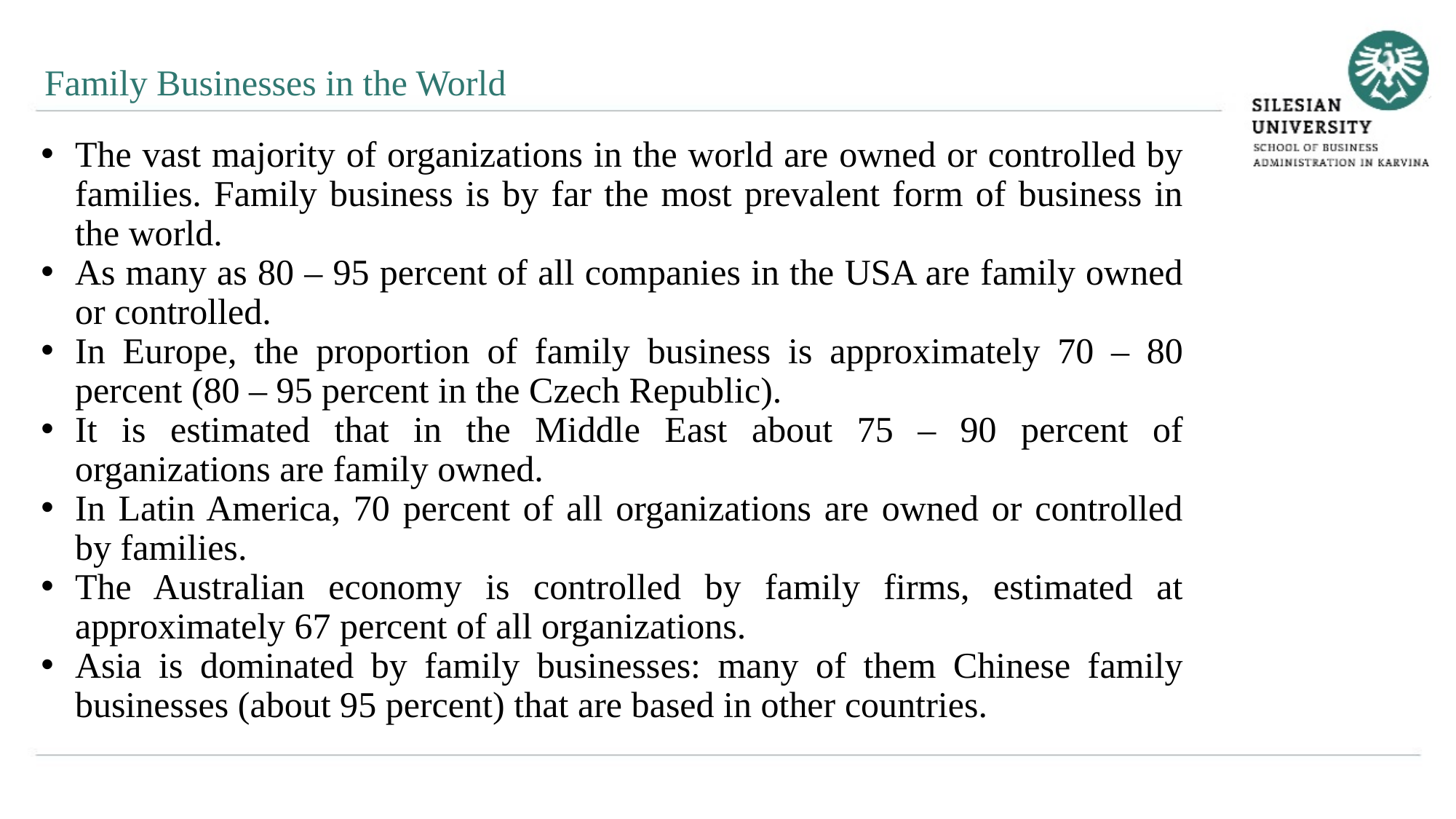

Family Businesses in the World
The vast majority of organizations in the world are owned or controlled by families. Family business is by far the most prevalent form of business in the world.
As many as 80 – 95 percent of all companies in the USA are family owned or controlled.
In Europe, the proportion of family business is approximately 70 – 80 percent (80 – 95 percent in the Czech Republic).
It is estimated that in the Middle East about 75 – 90 percent of organizations are family owned.
In Latin America, 70 percent of all organizations are owned or controlled by families.
The Australian economy is controlled by family firms, estimated at approximately 67 percent of all organizations.
Asia is dominated by family businesses: many of them Chinese family businesses (about 95 percent) that are based in other countries.